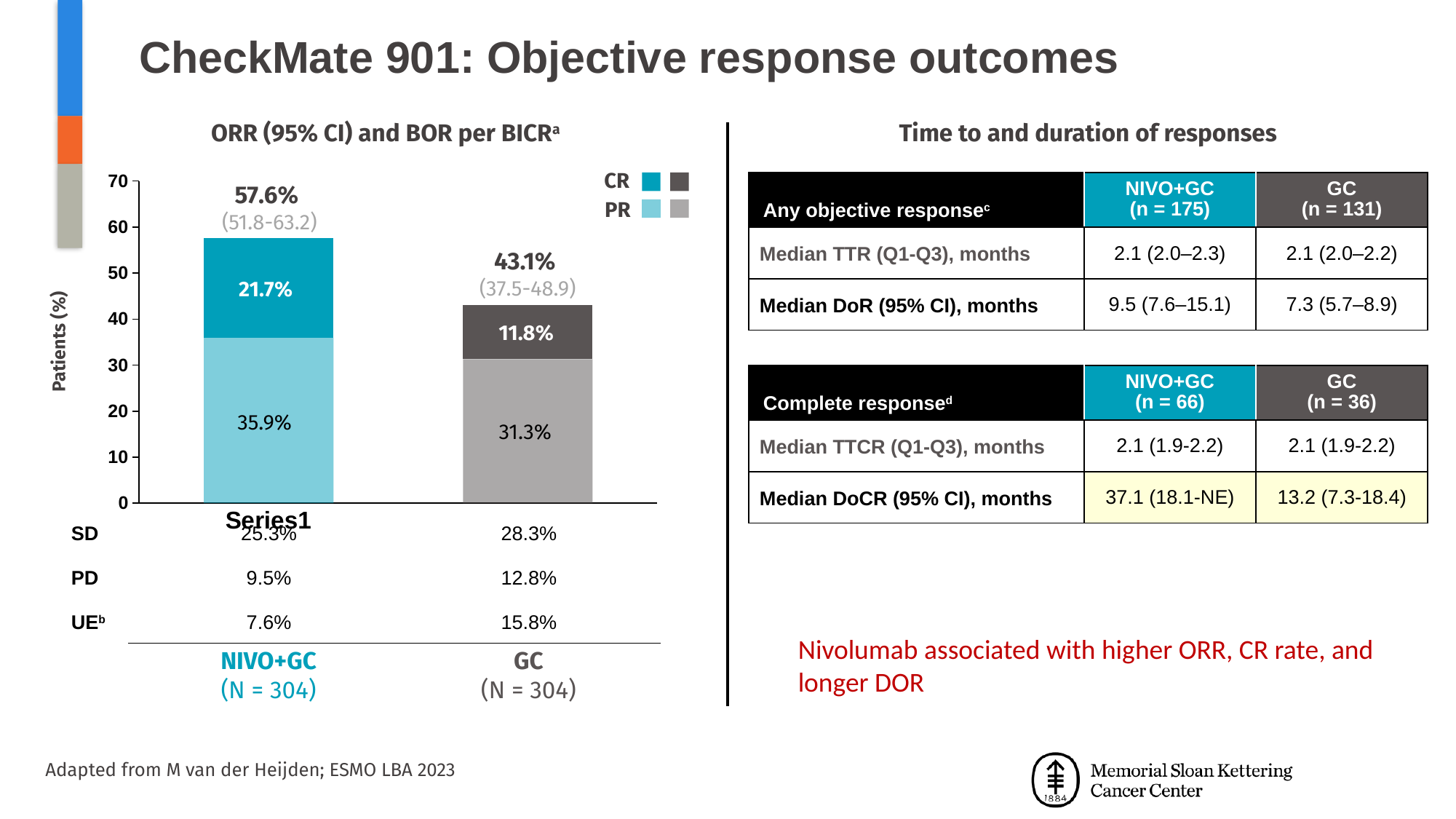

# CheckMate 901: Objective response outcomes
ORR (95% CI) and BOR per BICRa
Time to and duration of responses
CR

### Chart

| Category | CR | PR |
|---|---|---|
|  | 35.9 | 21.7 |
|  | 31.3 | 11.8 |
| Any objective responsec | NIVO+GC (n = 175) | GC (n = 131) |
| --- | --- | --- |
| Median TTR (Q1-Q3), months | 2.1 (2.0–2.3) | 2.1 (2.0–2.2) |
| Median DoR (95% CI), months | 9.5 (7.6–15.1) | 7.3 (5.7–8.9) |

57.6%
(51.8-63.2)
PR

43.1%
(37.5-48.9)
21.7%
11.8%
Patients (%)
| Complete responsed | NIVO+GC (n = 66) | GC (n = 36) |
| --- | --- | --- |
| Median TTCR (Q1-Q3), months | 2.1 (1.9-2.2) | 2.1 (1.9-2.2) |
| Median DoCR (95% CI), months | 37.1 (18.1-NE) | 13.2 (7.3-18.4) |
35.9%
31.3%
| SD | 25.3% |  | 28.3% |
| --- | --- | --- | --- |
| PD | 9.5% |  | 12.8% |
| UEb | 7.6% |  | 15.8% |
Nivolumab associated with higher ORR, CR rate, and longer DOR
NIVO+GC
(N = 304)
GC
(N = 304)
Adapted from M van der Heijden; ESMO LBA 2023